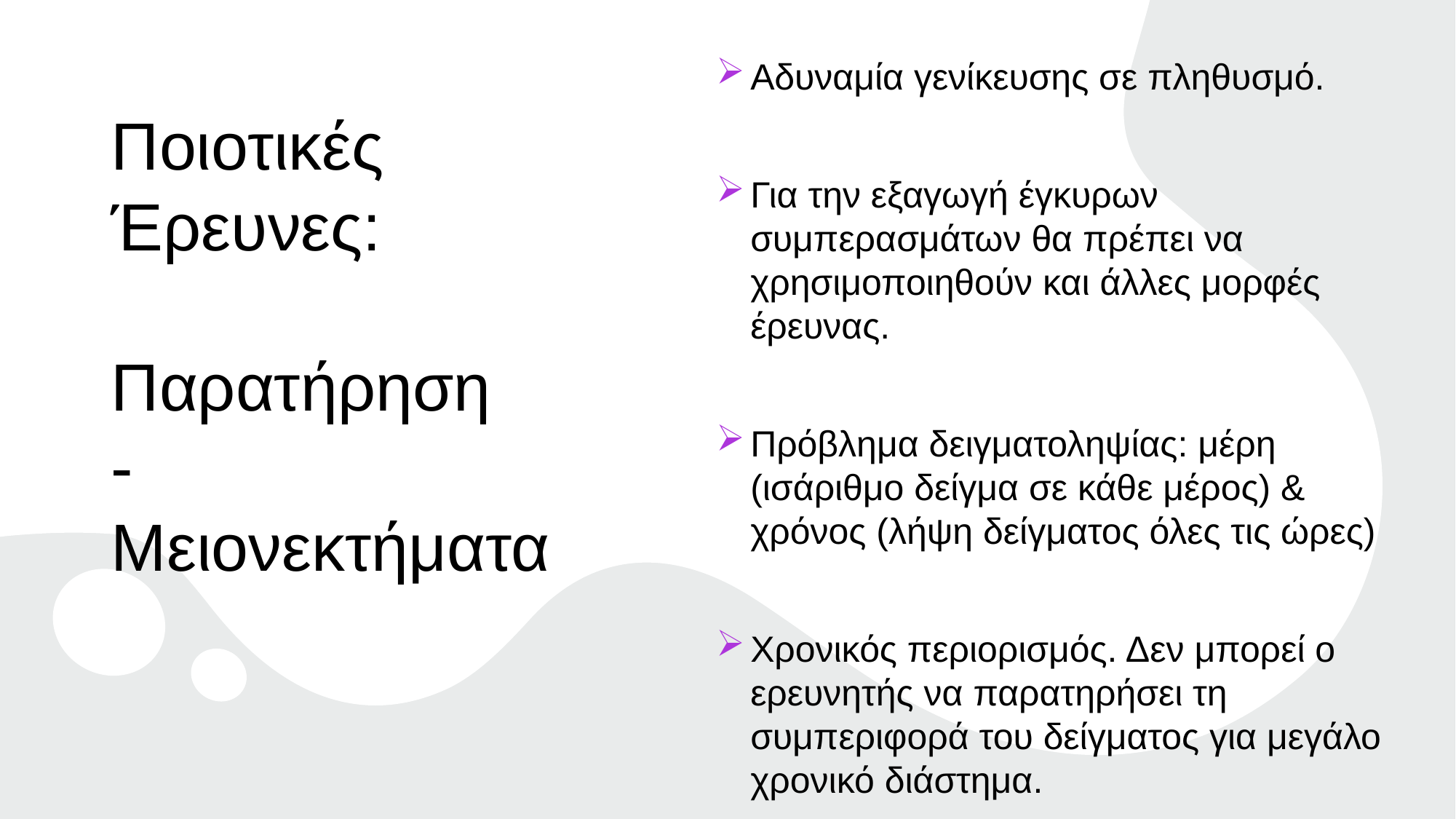

Αδυναμία γενίκευσης σε πληθυσμό.

Για την εξαγωγή έγκυρων συμπερασμάτων θα πρέπει να χρησιμοποιηθούν και άλλες μορφές έρευνας.

Πρόβλημα δειγματοληψίας: μέρη (ισάριθμο δείγμα σε κάθε μέρος) & χρόνος (λήψη δείγματος όλες τις ώρες)

Χρονικός περιορισμός. Δεν μπορεί ο ερευνητής να παρατηρήσει τη συμπεριφορά του δείγματος για μεγάλο χρονικό διάστημα.
# Ποιοτικές Έρευνες: Παρατήρηση - Μειονεκτήματα